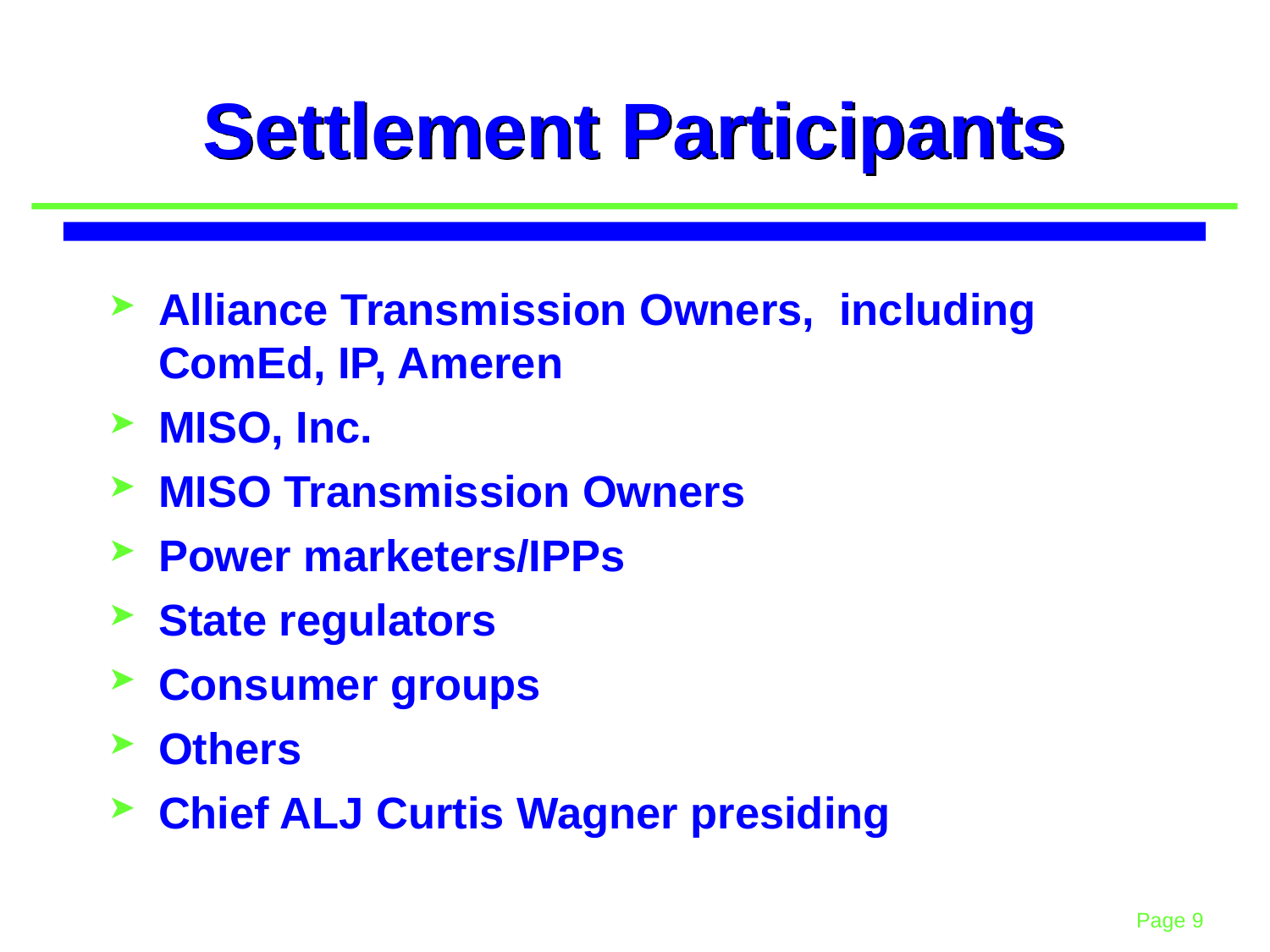

# Settlement Participants
Alliance Transmission Owners,  including ComEd, IP, Ameren
MISO, Inc.
MISO Transmission Owners
Power marketers/IPPs
State regulators
Consumer groups
Others
Chief ALJ Curtis Wagner presiding
9